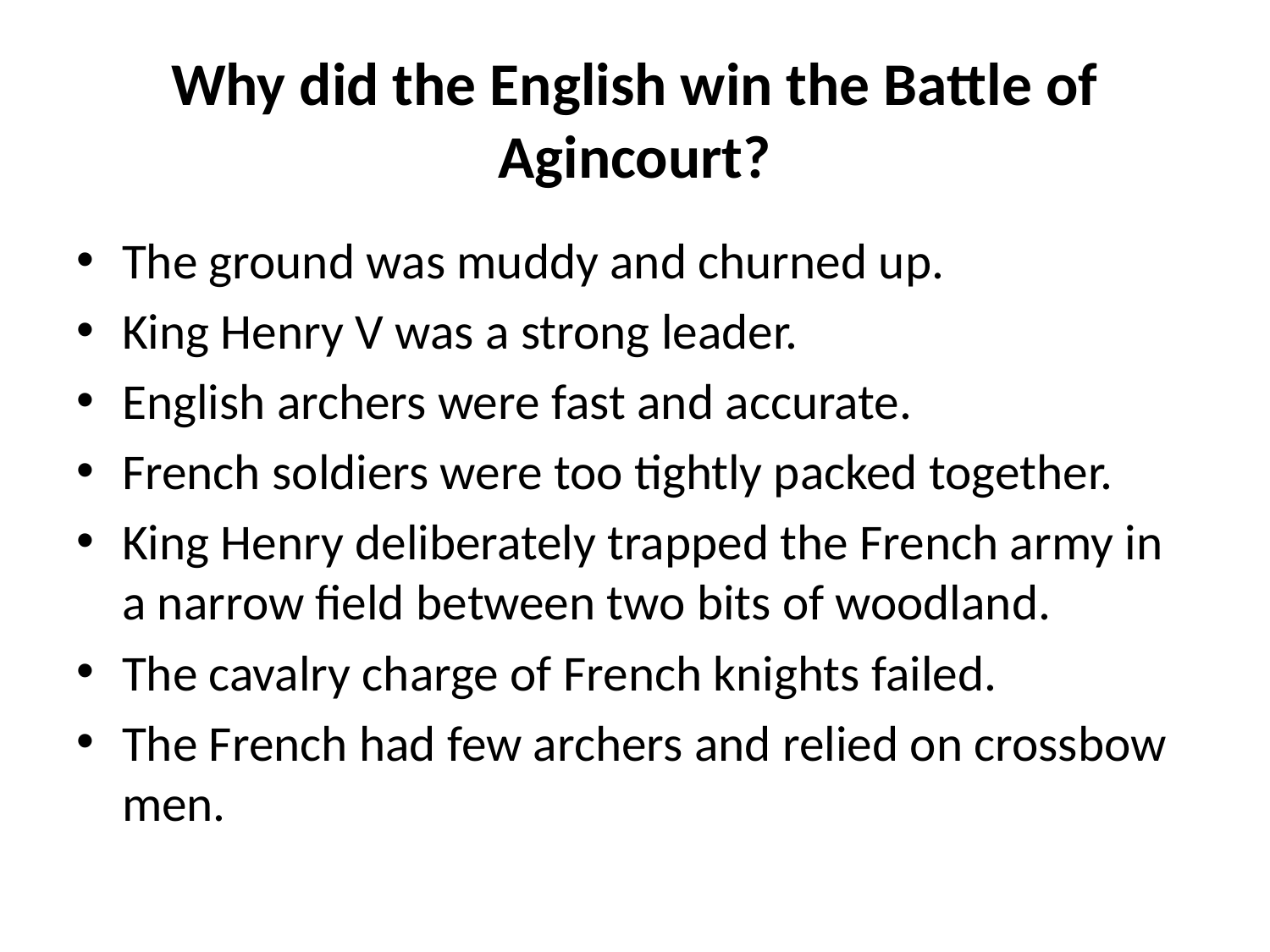

# Why did the English win the Battle of Agincourt?
The ground was muddy and churned up.
King Henry V was a strong leader.
English archers were fast and accurate.
French soldiers were too tightly packed together.
King Henry deliberately trapped the French army in a narrow field between two bits of woodland.
The cavalry charge of French knights failed.
The French had few archers and relied on crossbow men.